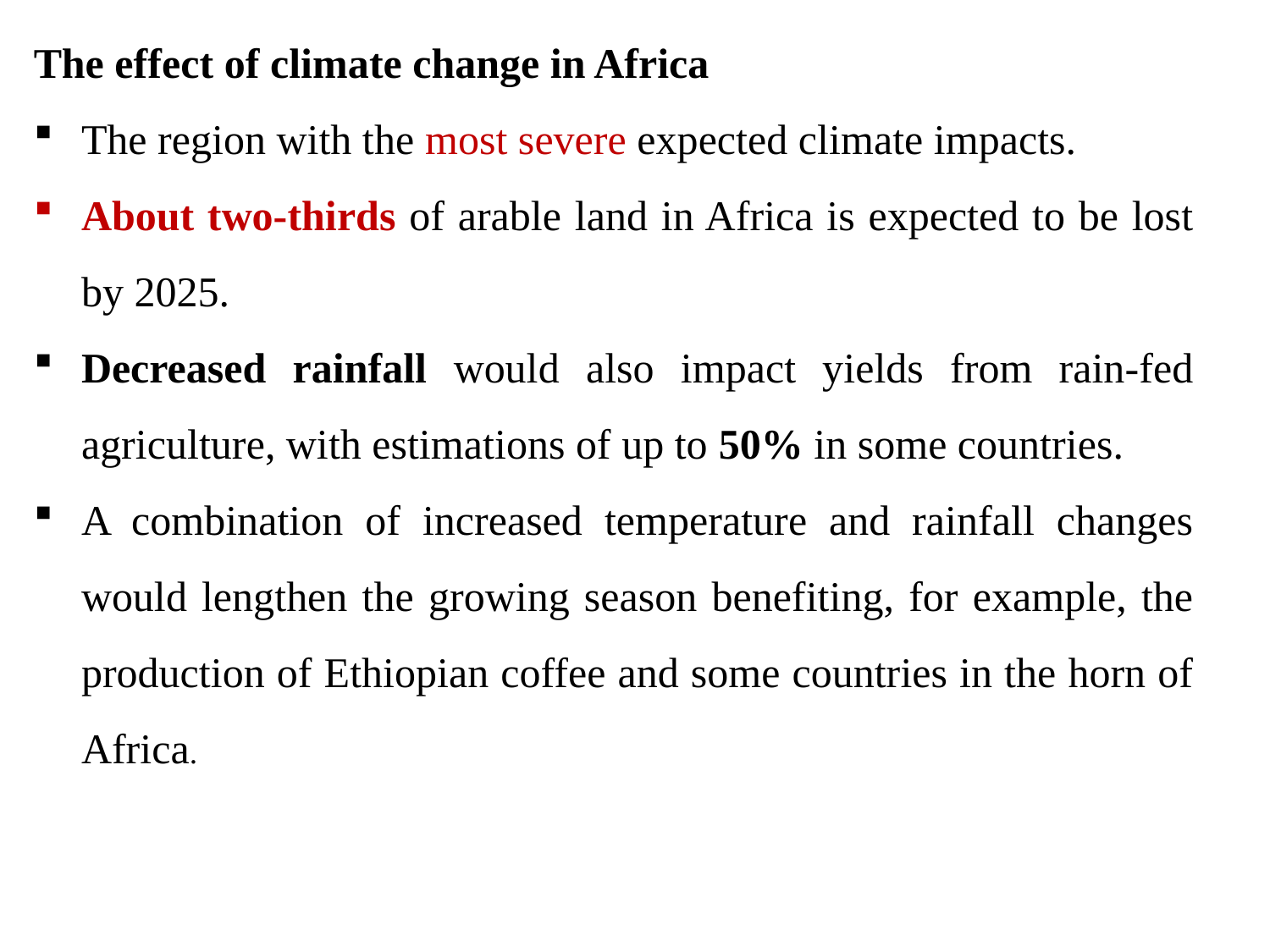

The effect of climate change in Africa
The region with the most severe expected climate impacts.
About two-thirds of arable land in Africa is expected to be lost by 2025.
Decreased rainfall would also impact yields from rain-fed agriculture, with estimations of up to 50% in some countries.
A combination of increased temperature and rainfall changes would lengthen the growing season benefiting, for example, the production of Ethiopian coffee and some countries in the horn of Africa.